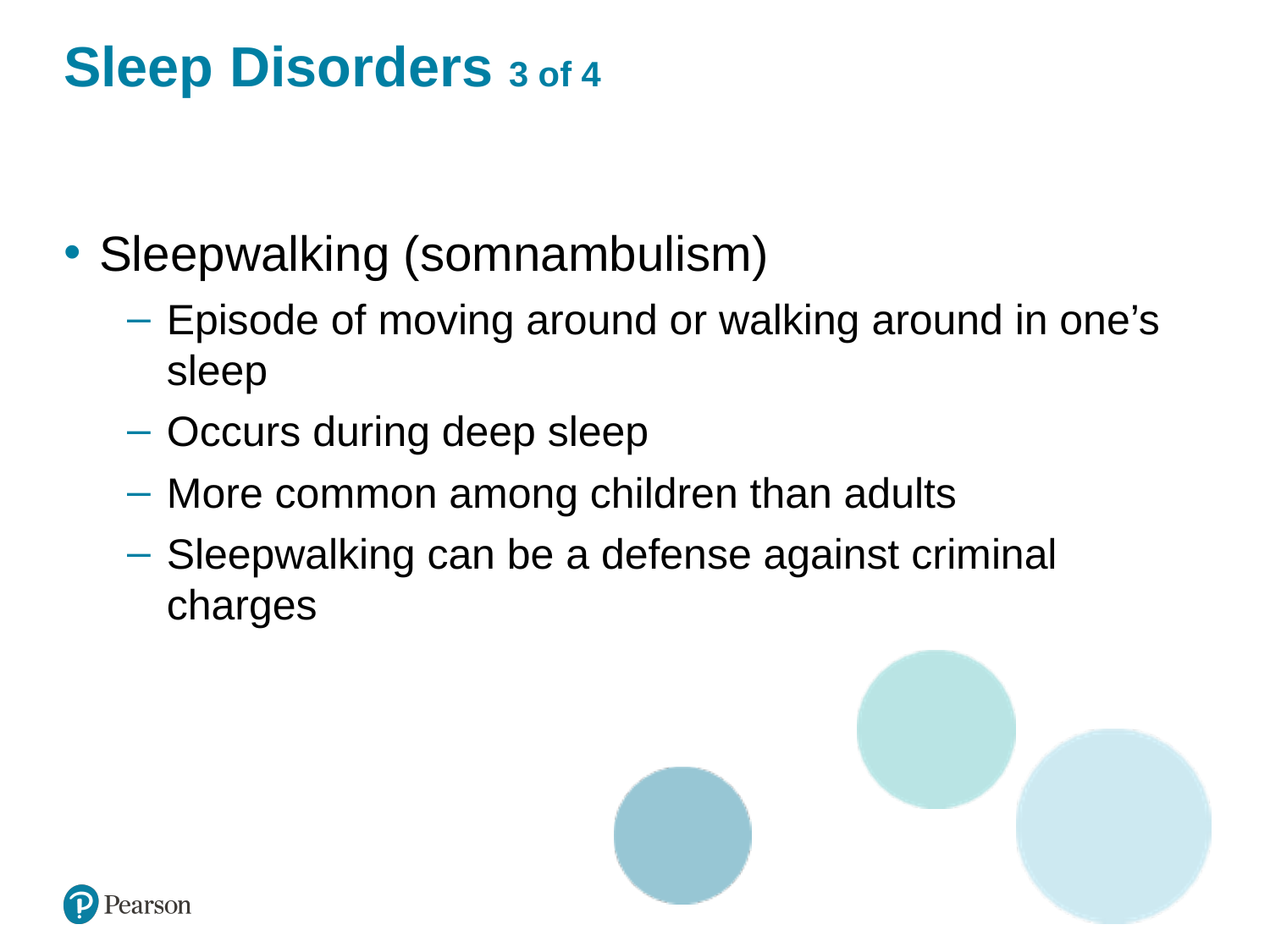

# Sleep Disorders 3 of 4
Sleepwalking (somnambulism)
Episode of moving around or walking around in one’s sleep
Occurs during deep sleep
More common among children than adults
Sleepwalking can be a defense against criminal charges